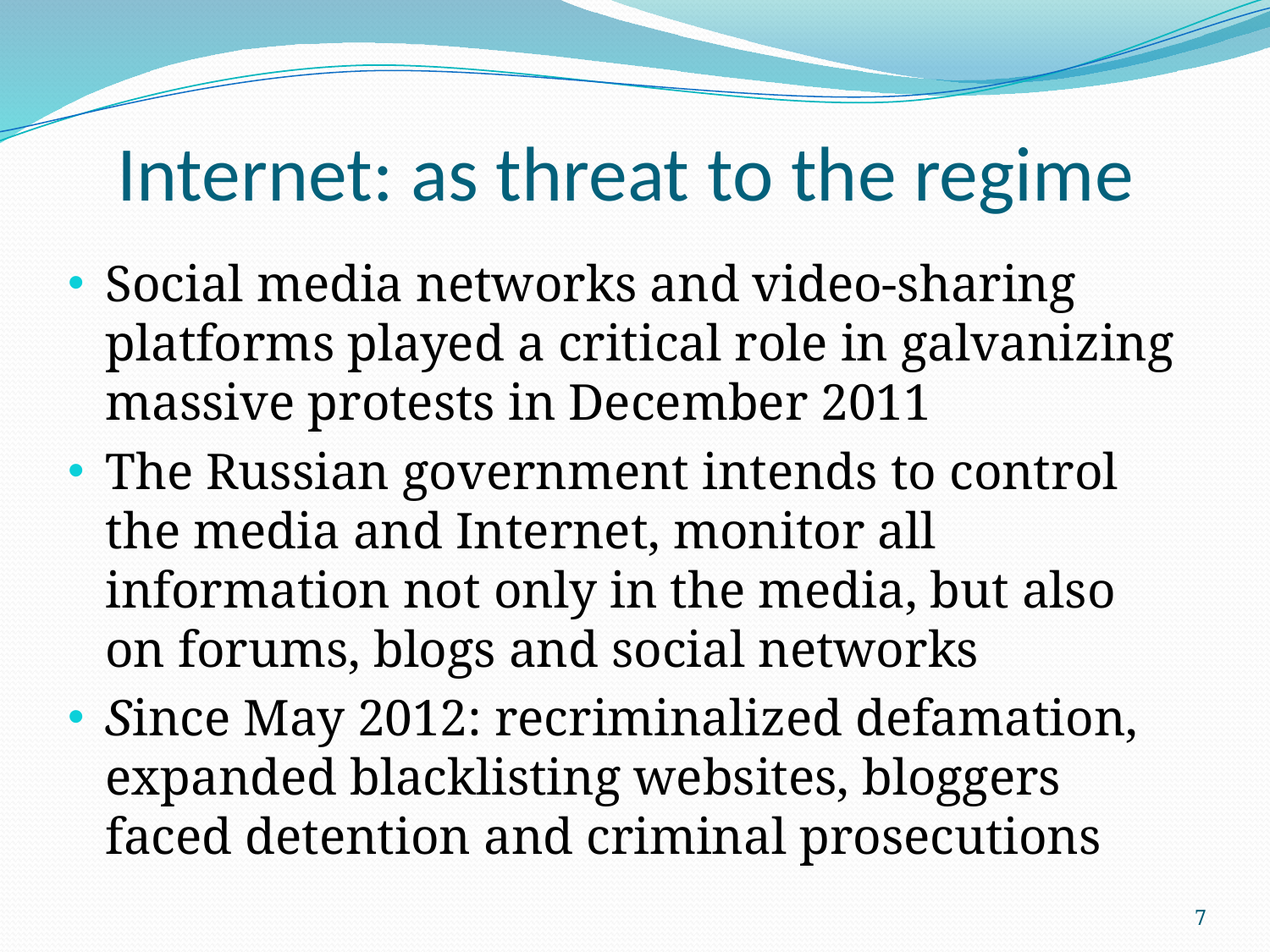

# Internet: as threat to the regime
Social media networks and video-sharing platforms played a critical role in galvanizing massive protests in December 2011
The Russian government intends to control the media and Internet, monitor all information not only in the media, but also on forums, blogs and social networks
Since May 2012: recriminalized defamation, expanded blacklisting websites, bloggers faced detention and criminal prosecutions

7